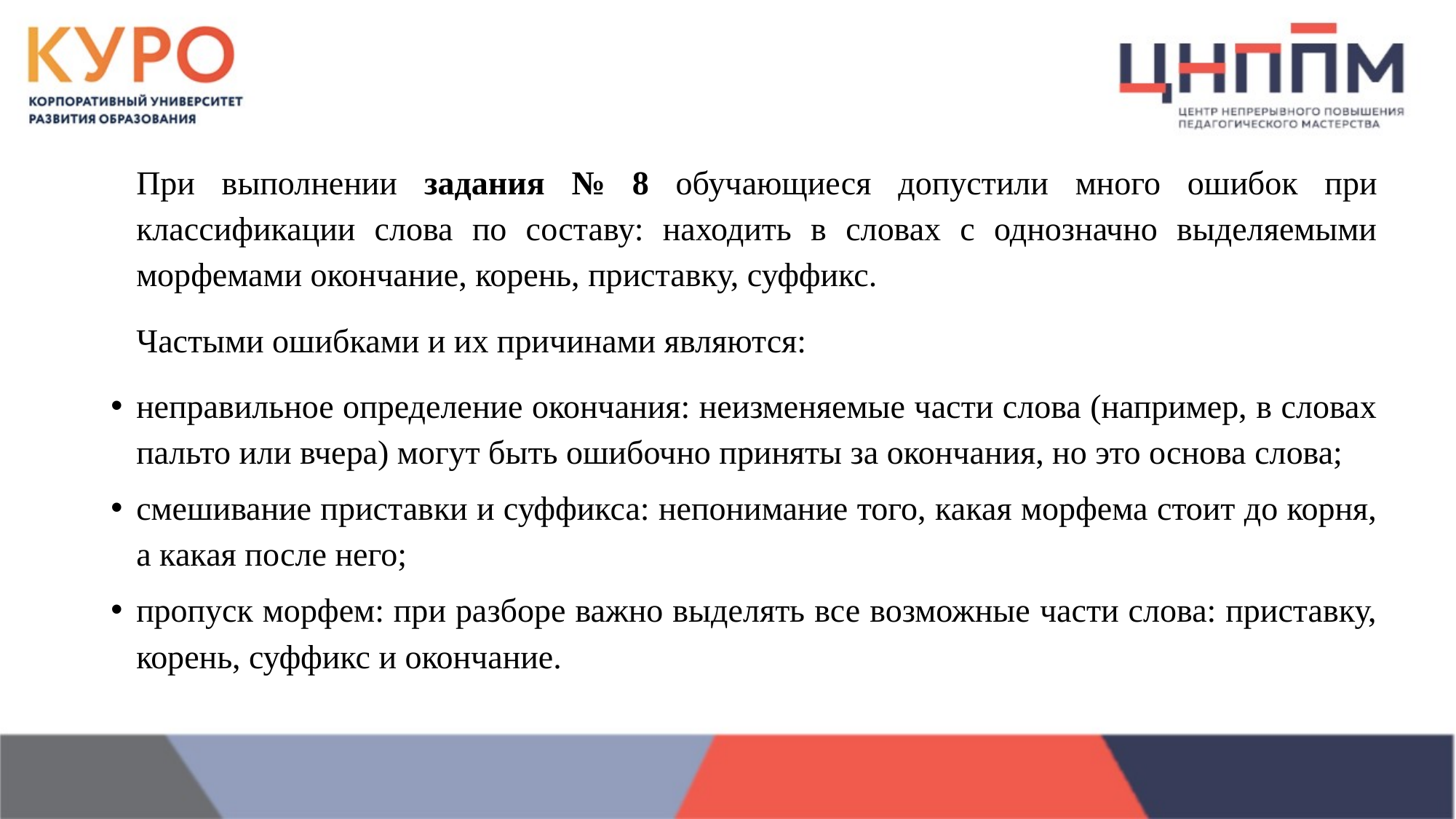

При выполнении задания № 8 обучающиеся допустили много ошибок при классификации слова по составу: находить в словах с однозначно выделяемыми морфемами окончание, корень, приставку, суффикс.
Частыми ошибками и их причинами являются:
неправильное определение окончания: неизменяемые части слова (например, в словах пальто или вчера) могут быть ошибочно приняты за окончания, но это основа слова;
смешивание приставки и суффикса: непонимание того, какая морфема стоит до корня, а какая после него;
пропуск морфем: при разборе важно выделять все возможные части слова: приставку, корень, суффикс и окончание.